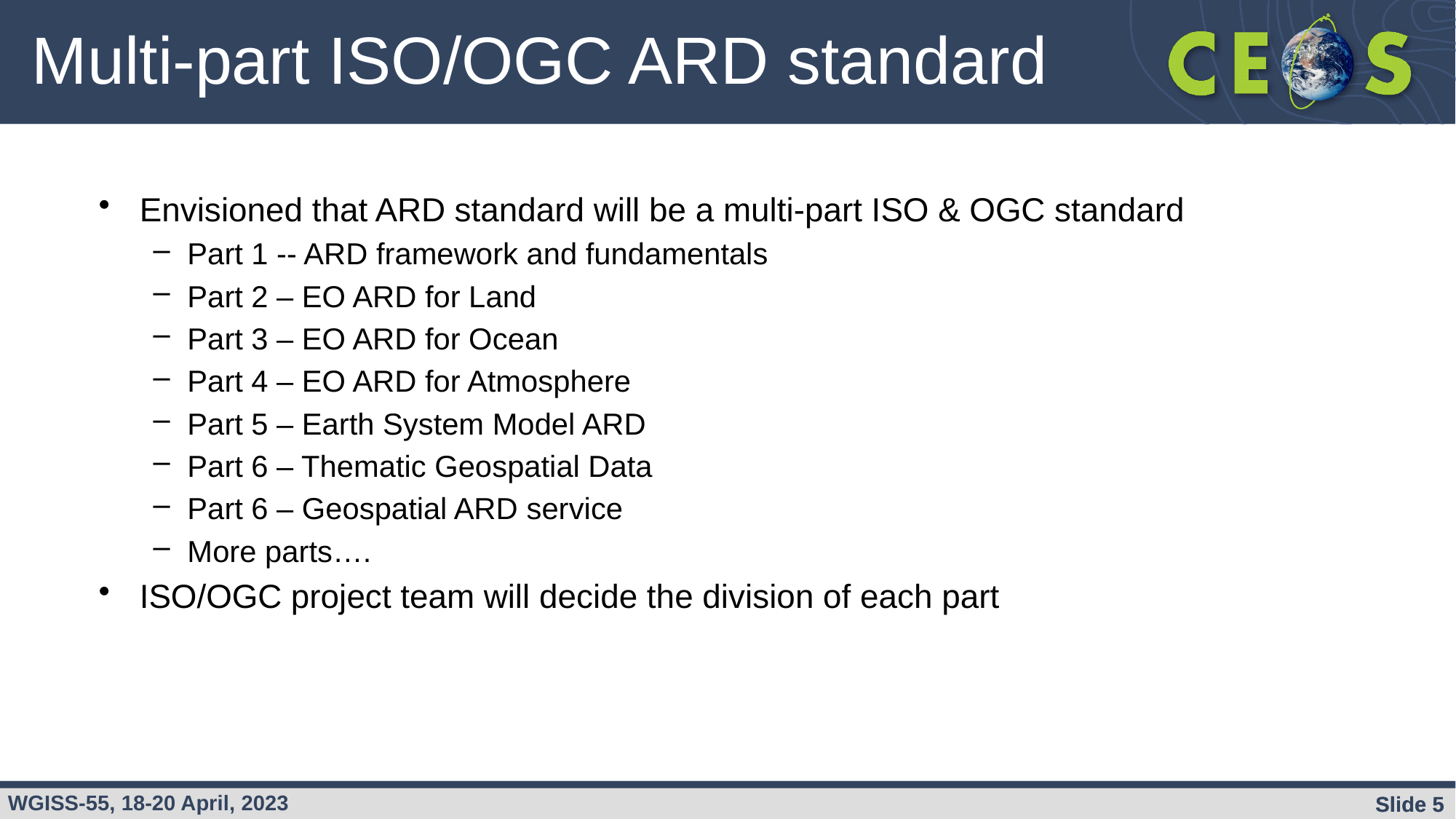

# Multi-part ISO/OGC ARD standard
Envisioned that ARD standard will be a multi-part ISO & OGC standard
Part 1 -- ARD framework and fundamentals
Part 2 – EO ARD for Land
Part 3 – EO ARD for Ocean
Part 4 – EO ARD for Atmosphere
Part 5 – Earth System Model ARD
Part 6 – Thematic Geospatial Data
Part 6 – Geospatial ARD service
More parts….
ISO/OGC project team will decide the division of each part
Slide 5